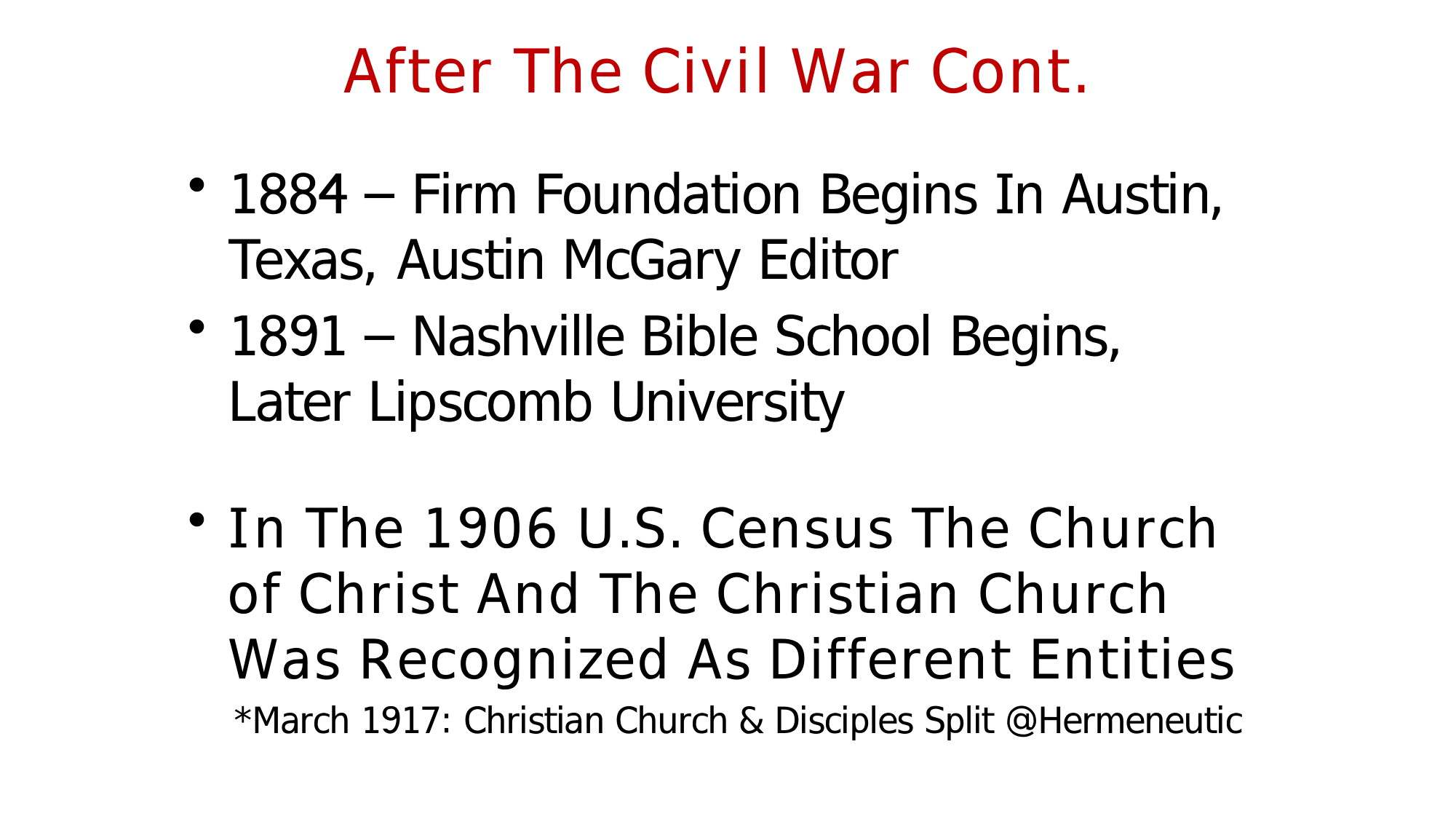

# After The Civil War Cont.
1884 – Firm Foundation Begins In Austin, Texas, Austin McGary Editor
1891 – Nashville Bible School Begins, Later Lipscomb University

In The 1906 U.S. Census The Church of Christ And The Christian Church Was Recognized As Different Entities
    *March 1917: Christian Church & Disciples Split @Hermeneutic